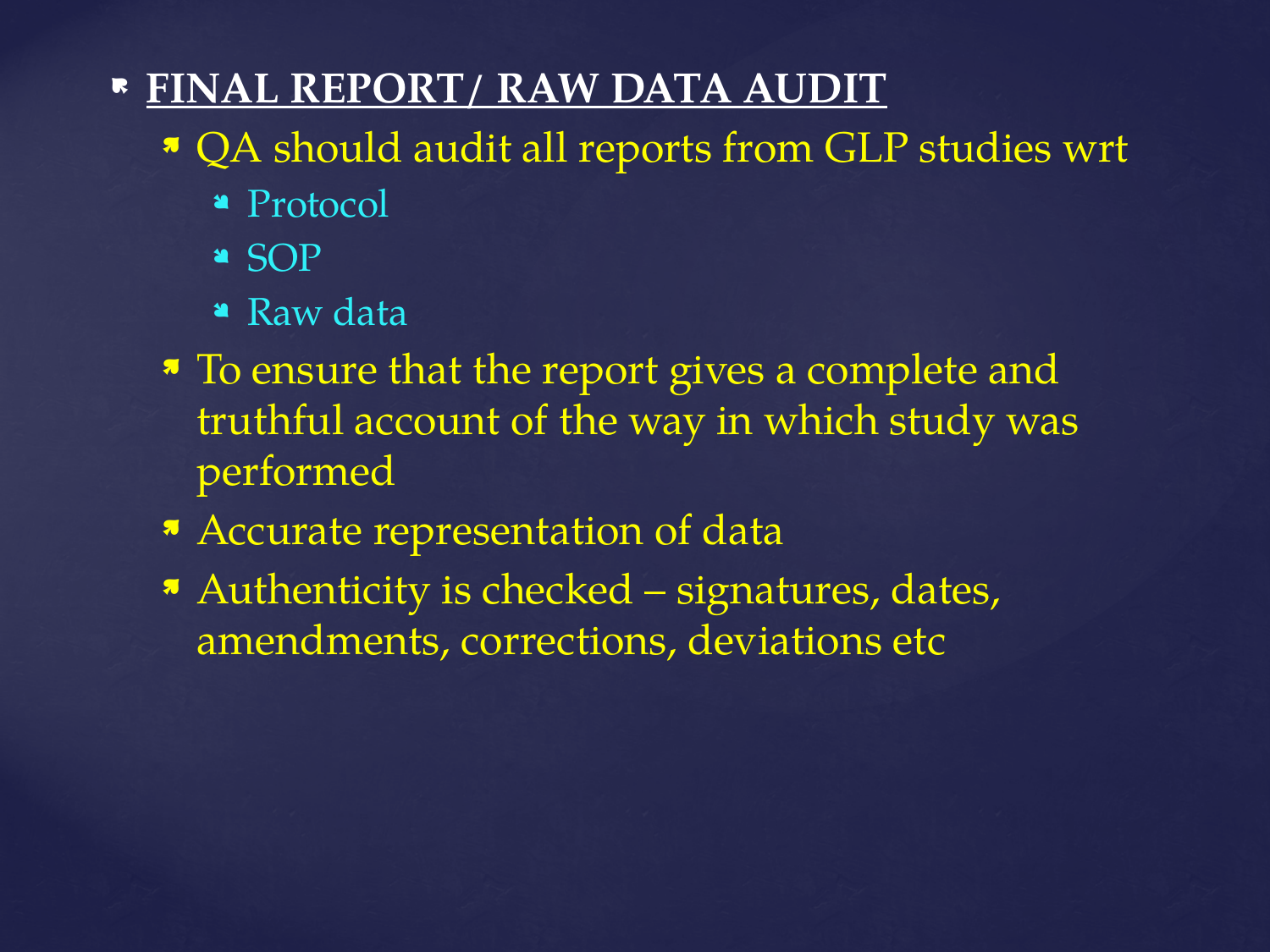

FINAL REPORT/ RAW DATA AUDIT
QA should audit all reports from GLP studies wrt
Protocol
SOP
Raw data
To ensure that the report gives a complete and truthful account of the way in which study was performed
Accurate representation of data
Authenticity is checked – signatures, dates, amendments, corrections, deviations etc